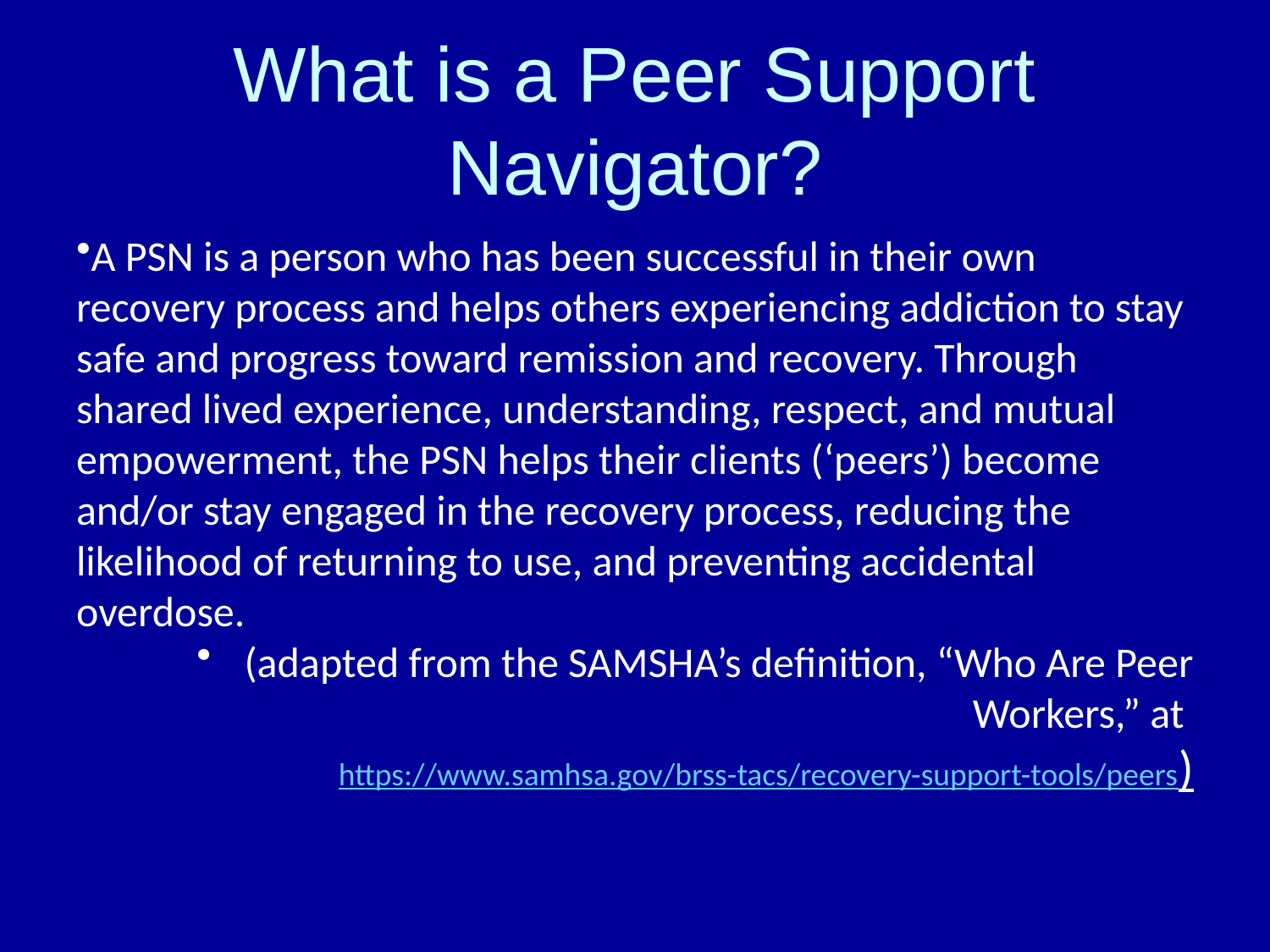

# What is a Peer Support Navigator?
A PSN is a person who has been successful in their own recovery process and helps others experiencing addiction to stay safe and progress toward remission and recovery. Through shared lived experience, understanding, respect, and mutual empowerment, the PSN helps their clients (‘peers’) become and/or stay engaged in the recovery process, reducing the likelihood of returning to use, and preventing accidental overdose.
(adapted from the SAMSHA’s definition, “Who Are Peer Workers,” at https://www.samhsa.gov/brss-tacs/recovery-support-tools/peers)